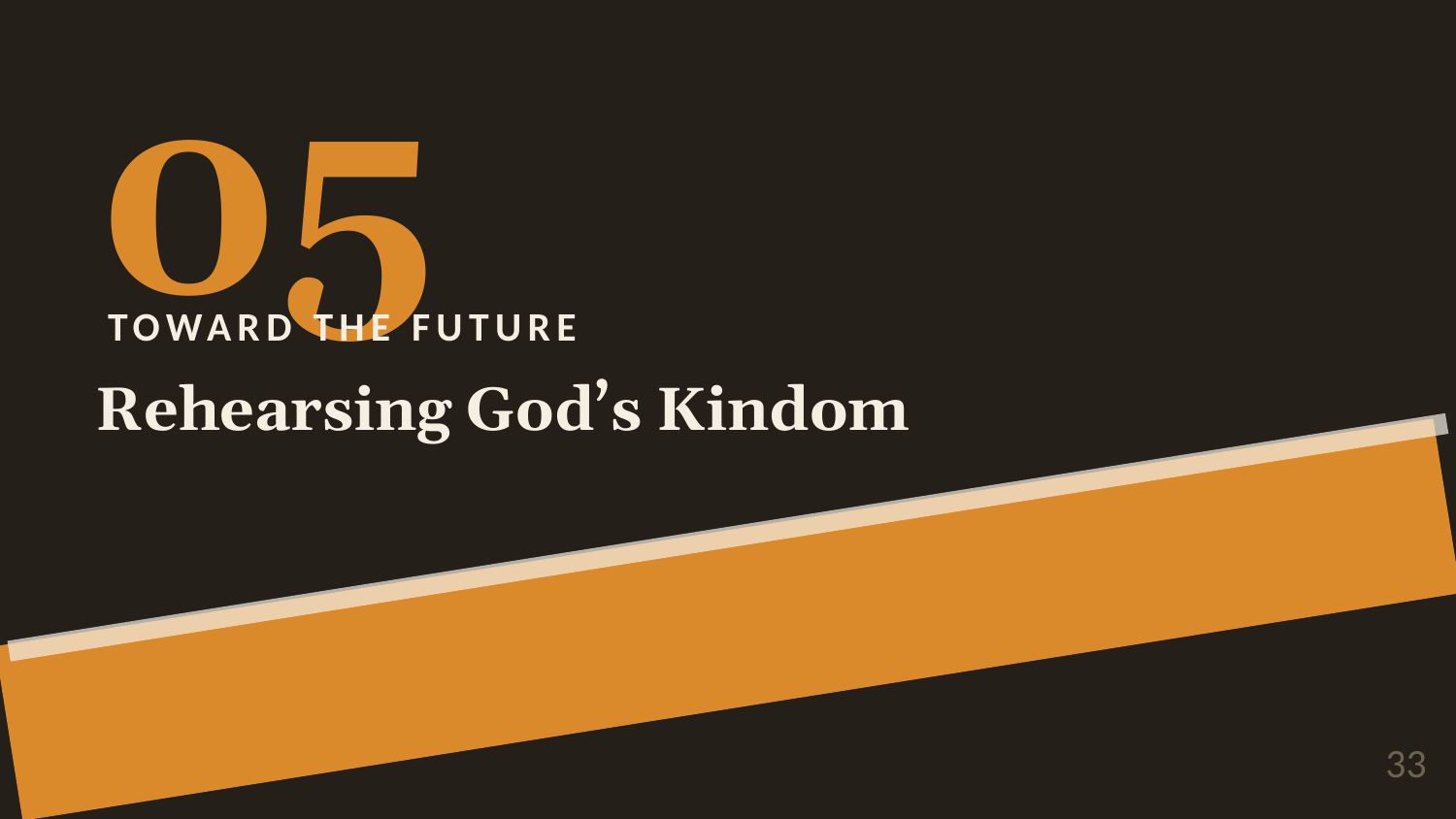

05
TOWARD THE FUTURE
Rehearsing God’s Kindom

33